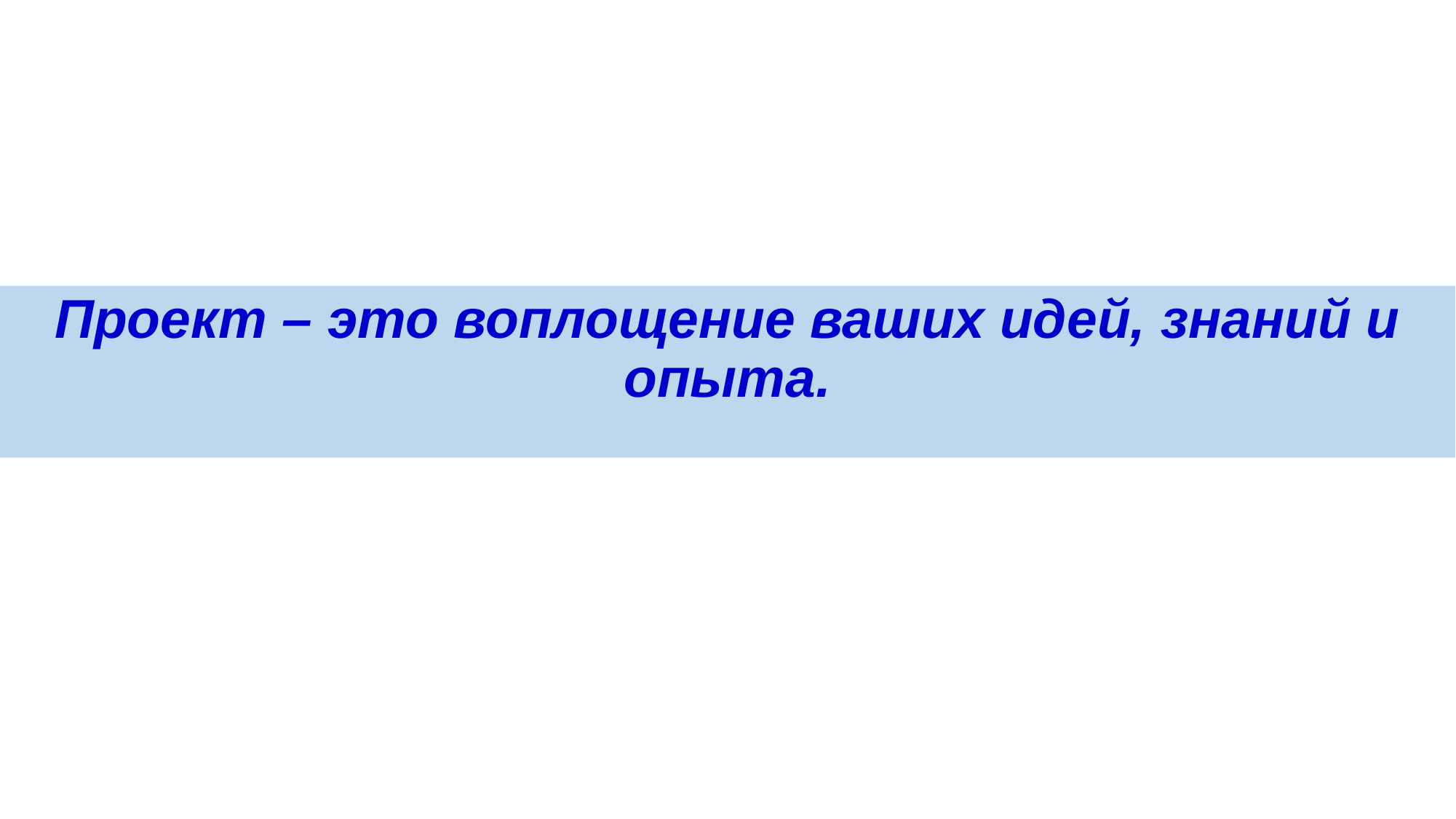

Проект – это воплощение ваших идей, знаний и опыта.